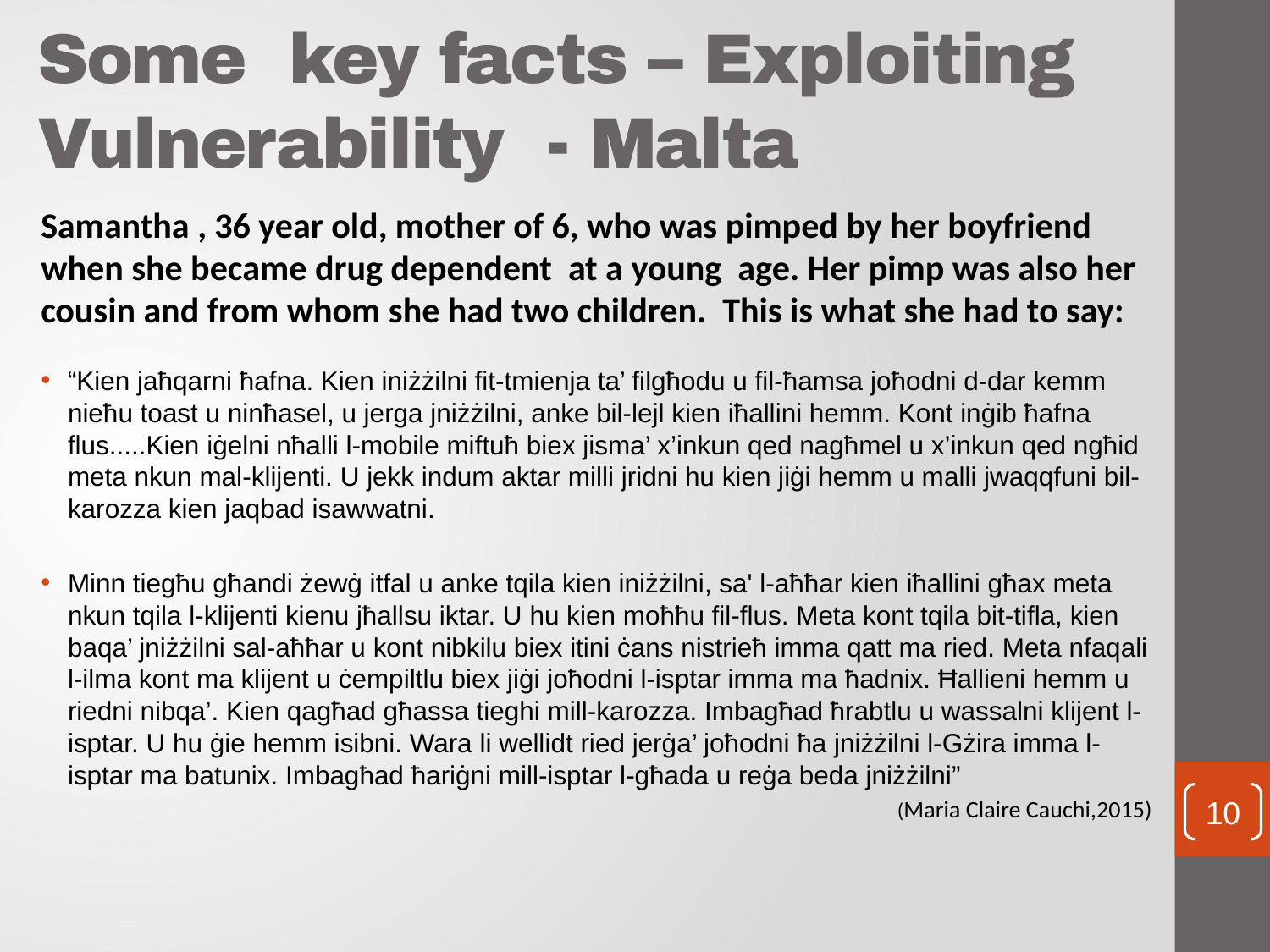

# Some  key facts – Exploiting Vulnerability  - Malta
Samantha , 36 year old, mother of 6, who was pimped by her boyfriend  when she became drug dependent  at a young  age. Her pimp was also her cousin and from whom she had two children.  This is what she had to say:

“Kien jaħqarni ħafna. Kien iniżżilni fit-tmienja ta’ filgħodu u fil-ħamsa joħodni d-dar kemm nieħu toast u ninħasel, u jerga jniżżilni, anke bil-lejl kien iħallini hemm. Kont inġib ħafna flus.....Kien iġelni nħalli l-mobile miftuħ biex jisma’ x’inkun qed nagħmel u x’inkun qed ngħid meta nkun mal-klijenti. U jekk indum aktar milli jridni hu kien jiġi hemm u malli jwaqqfuni bil-karozza kien jaqbad isawwatni.

Minn tiegħu għandi żewġ itfal u anke tqila kien iniżżilni, sa' l-aħħar kien iħallini għax meta nkun tqila l-klijenti kienu jħallsu iktar. U hu kien moħħu fil-flus. Meta kont tqila bit-tifla, kien baqa’ jniżżilni sal-aħħar u kont nibkilu biex itini ċans nistrieħ imma qatt ma ried. Meta nfaqali l-ilma kont ma klijent u ċempiltlu biex jiġi joħodni l-isptar imma ma ħadnix. Ħallieni hemm u riedni nibqa’. Kien qagħad għassa tieghi mill-karozza. Imbagħad ħrabtlu u wassalni klijent l-isptar. U hu ġie hemm isibni. Wara li wellidt ried jerġa’ joħodni ħa jniżżilni l-Gżira imma l-isptar ma batunix. Imbagħad ħariġni mill-isptar l-għada u reġa beda jniżżilni”
(Maria Claire Cauchi,2015)
10